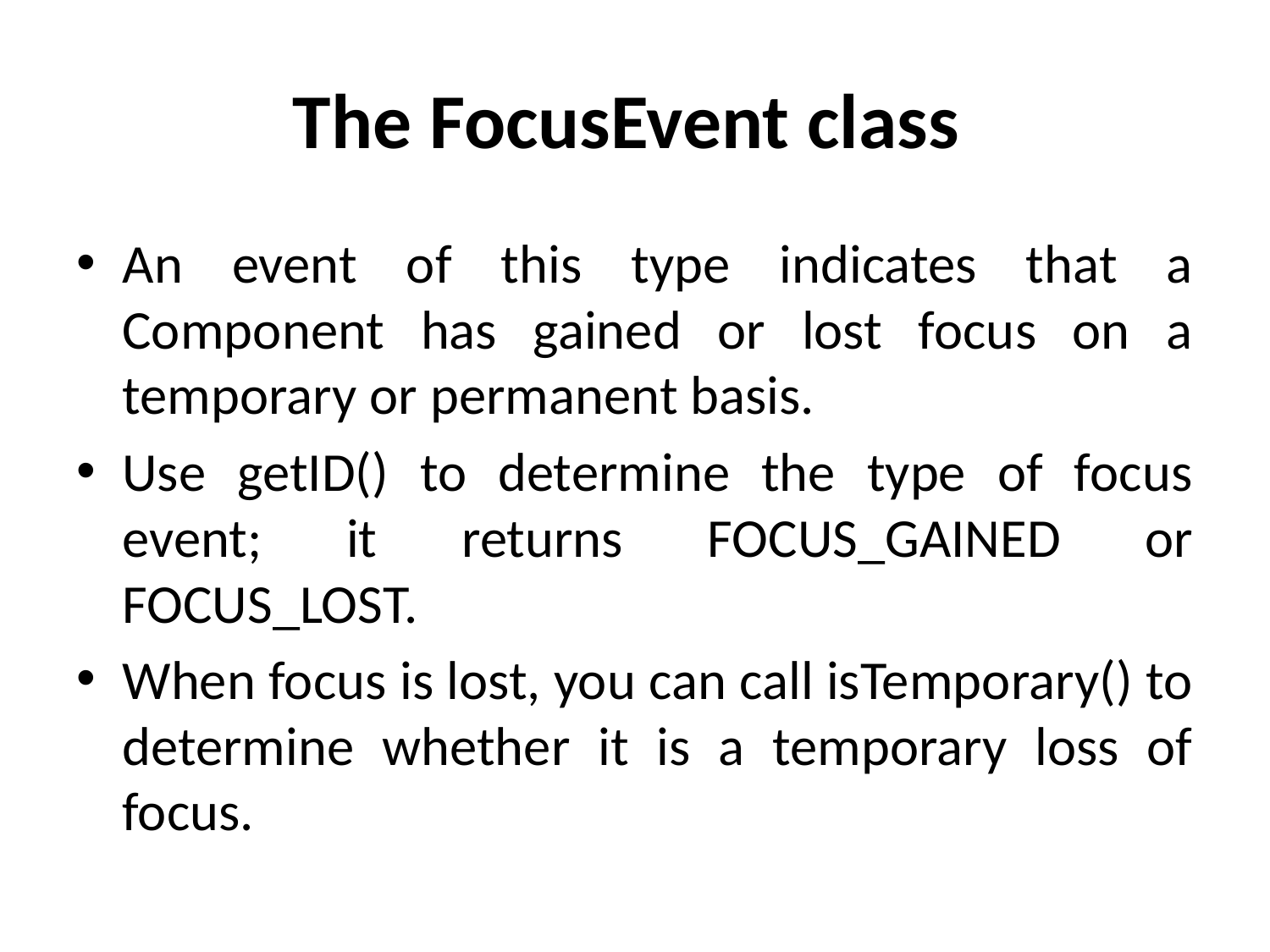

# The FocusEvent class
An event of this type indicates that a Component has gained or lost focus on a temporary or permanent basis.
Use getID() to determine the type of focus event; it returns FOCUS_GAINED or FOCUS_LOST.
When focus is lost, you can call isTemporary() to determine whether it is a temporary loss of focus.